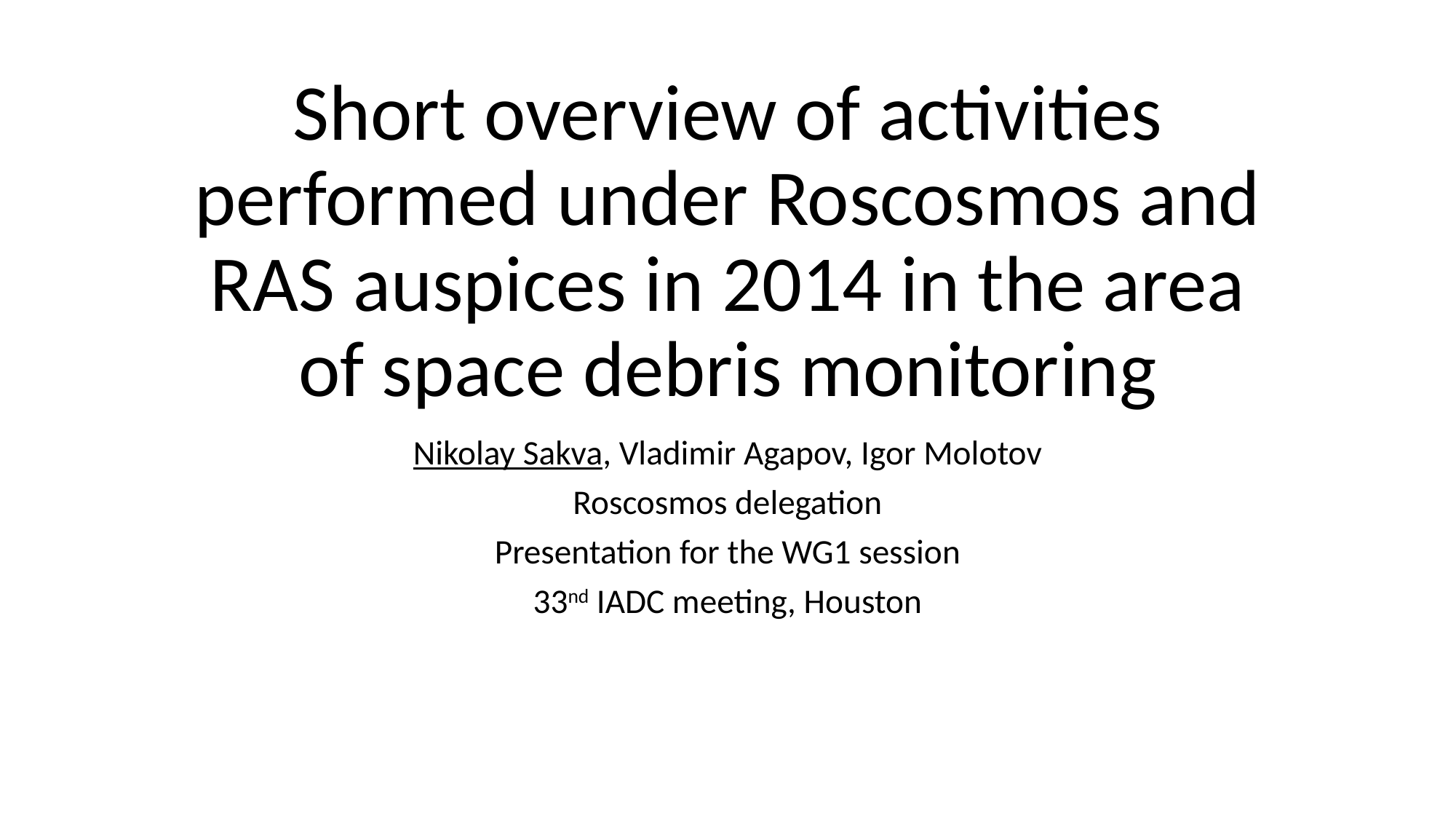

# Short overview of activities performed under Roscosmos and RAS auspices in 2014 in the area of space debris monitoring
Nikolay Sakva, Vladimir Agapov, Igor Molotov
Roscosmos delegation
Presentation for the WG1 session
33nd IADC meeting, Houston